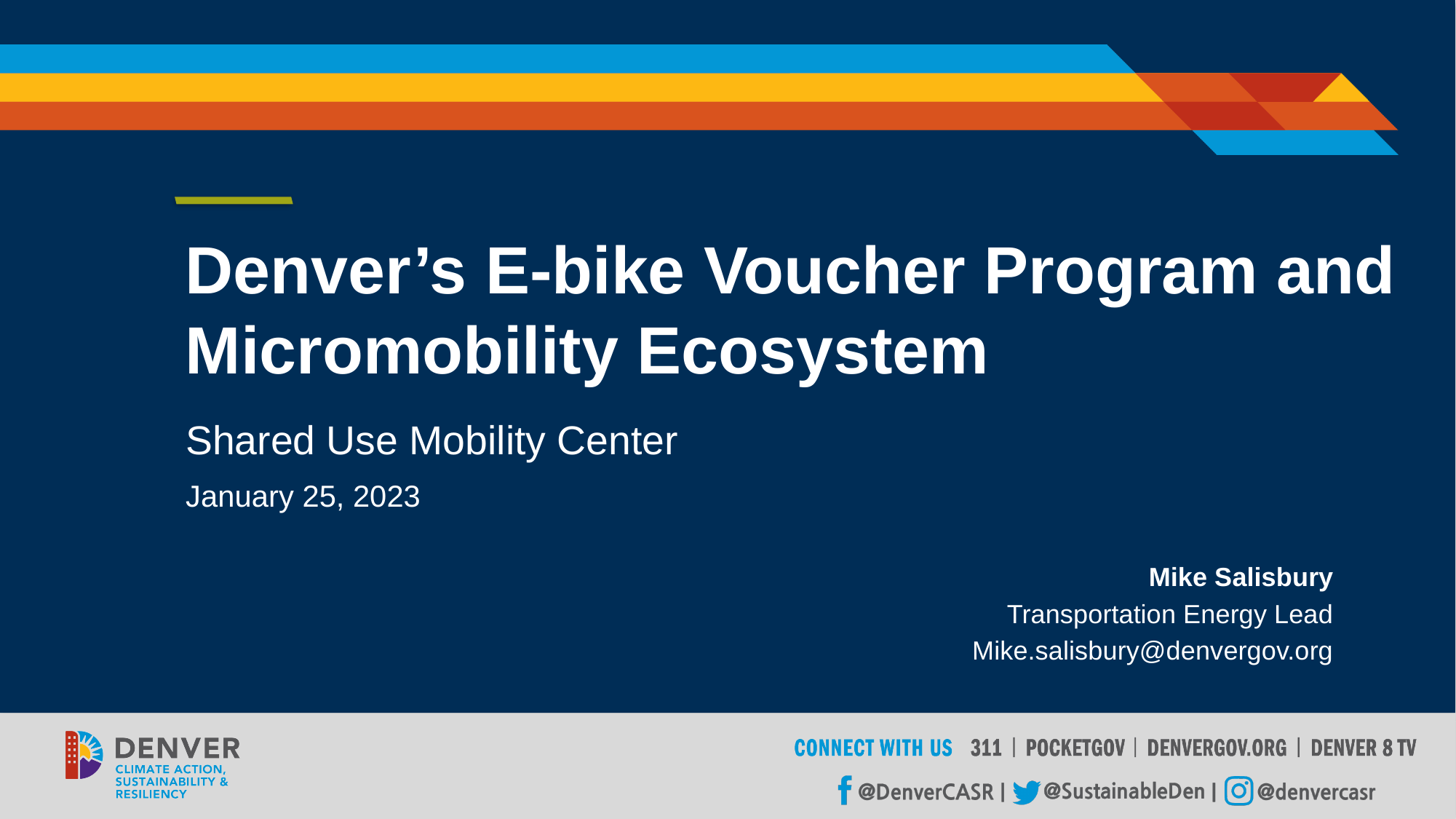

Denver’s E-bike Voucher Program and Micromobility Ecosystem
Shared Use Mobility Center
January 25, 2023
Mike Salisbury
Transportation Energy Lead
Mike.salisbury@denvergov.org